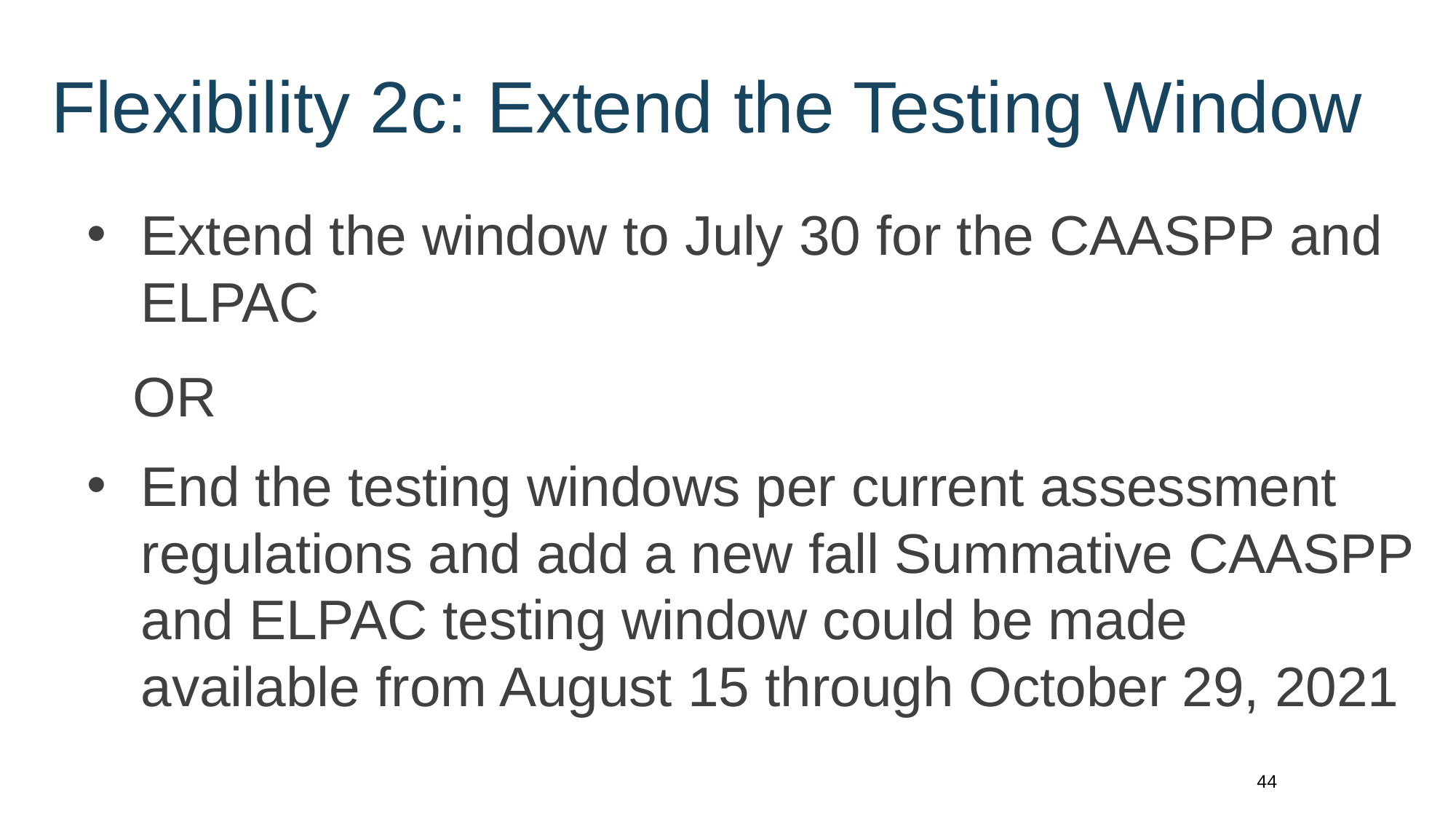

# Flexibility 2c: Extend the Testing Window
Extend the window to July 30 for the CAASPP and ELPAC
   OR
End the testing windows per current assessment regulations and add a new fall Summative CAASPP and ELPAC testing window could be made available from August 15 through October 29, 2021

44